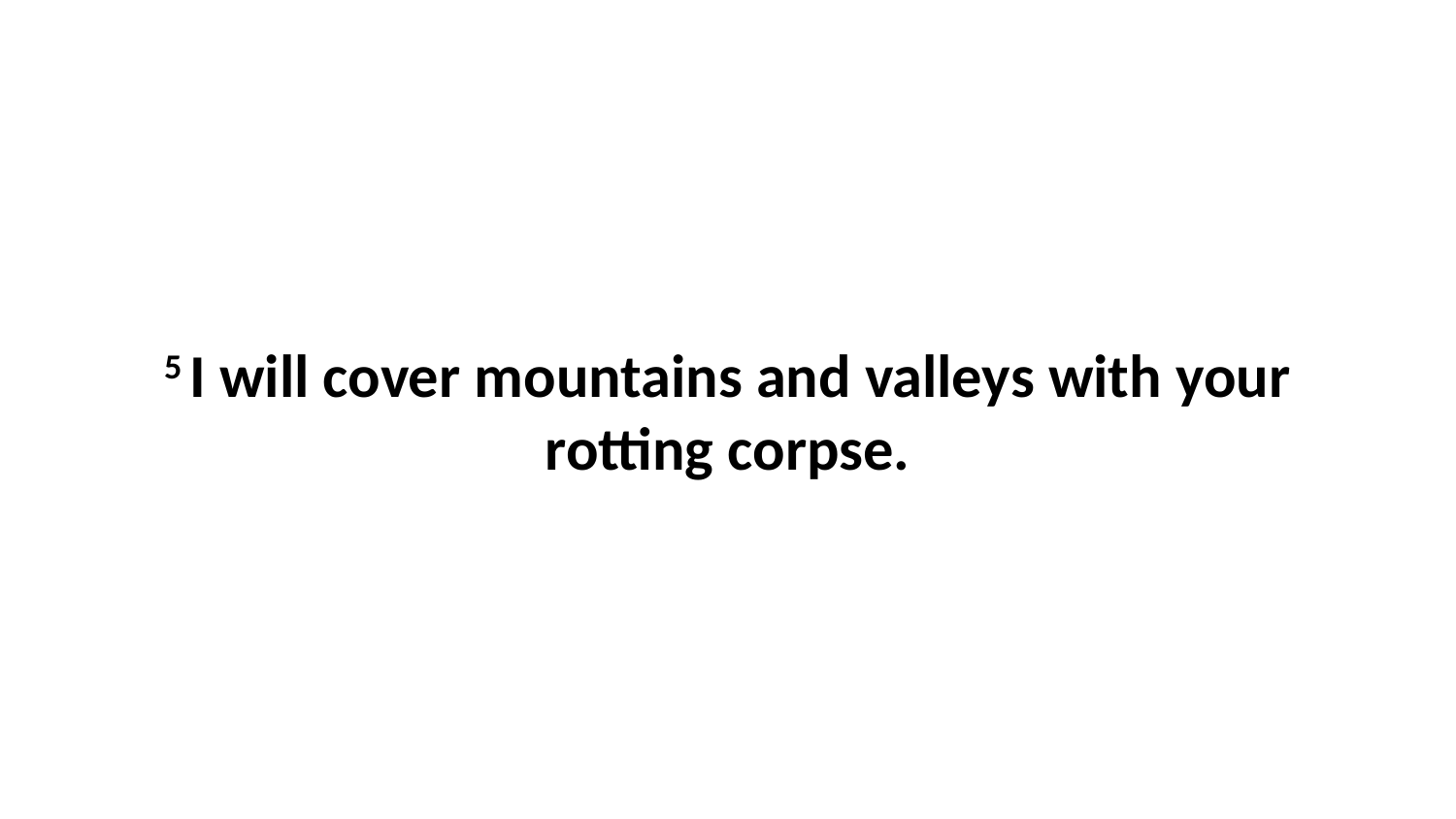

5 I will cover mountains and valleys with your rotting corpse.